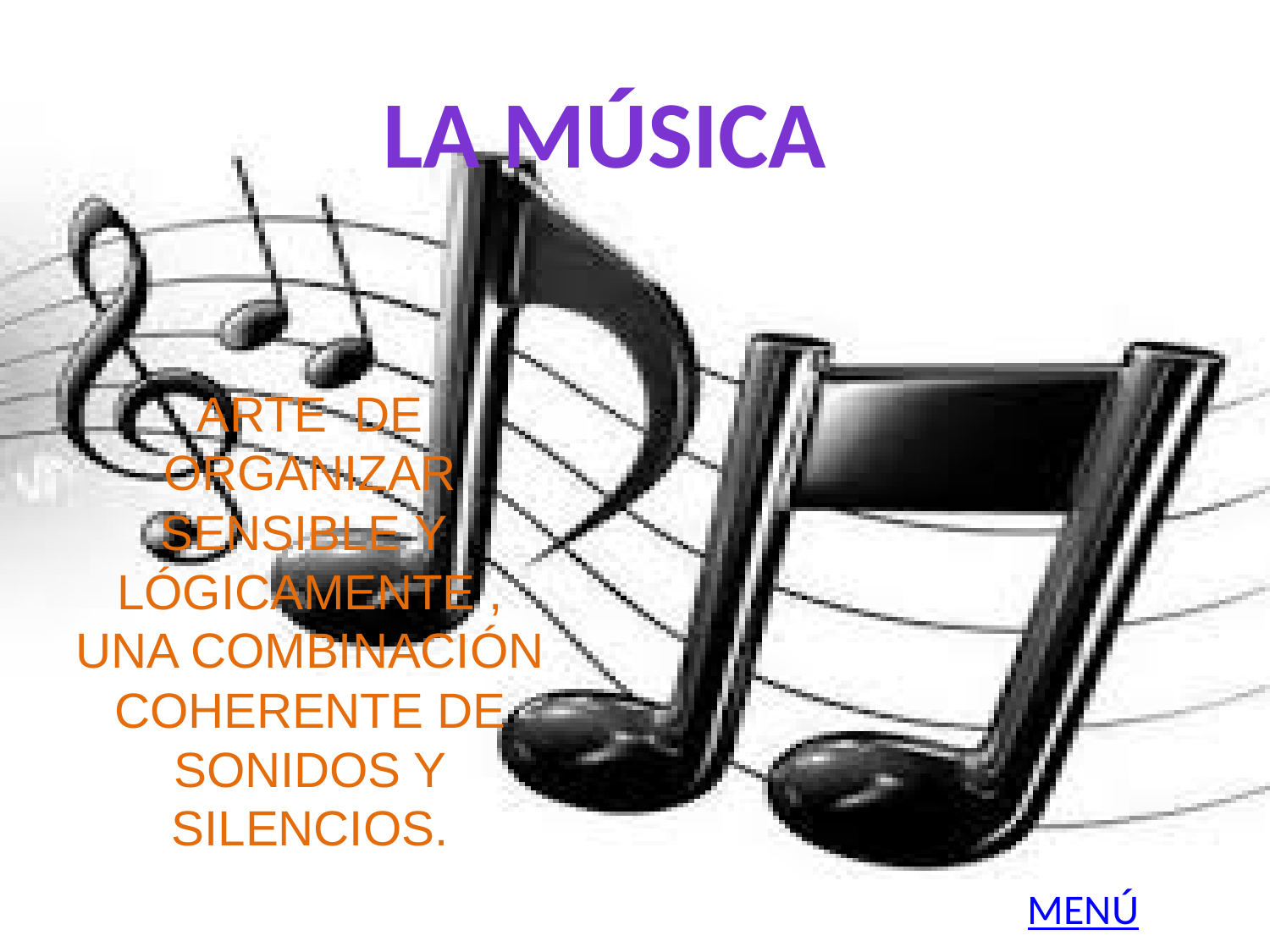

LA Música
ARTE  DE ORGANIZAR SENSIBLE Y  LÓGICAMENTE , UNA COMBINACIÓN COHERENTE DE SONIDOS Y SILENCIOS.
MENÚ